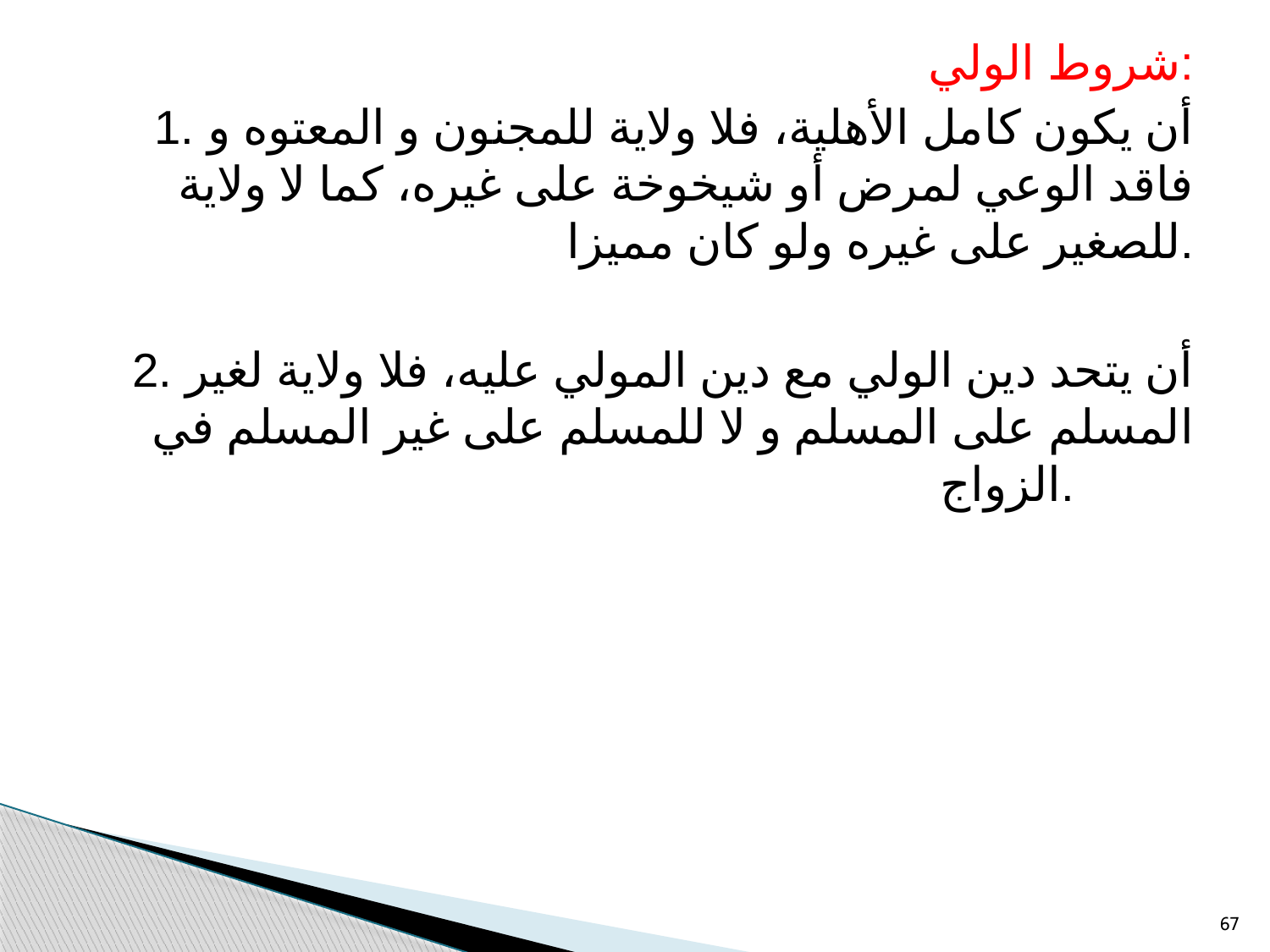

شروط الولي:
1. أن يكون كامل الأهلية، فلا ولاية للمجنون و المعتوه و فاقد الوعي لمرض أو شيخوخة على غيره، كما لا ولاية للصغير على غيره ولو كان مميزا.

2. أن يتحد دين الولي مع دين المولي عليه، فلا ولاية لغير المسلم على المسلم و لا للمسلم على غير المسلم في الزواج.
67